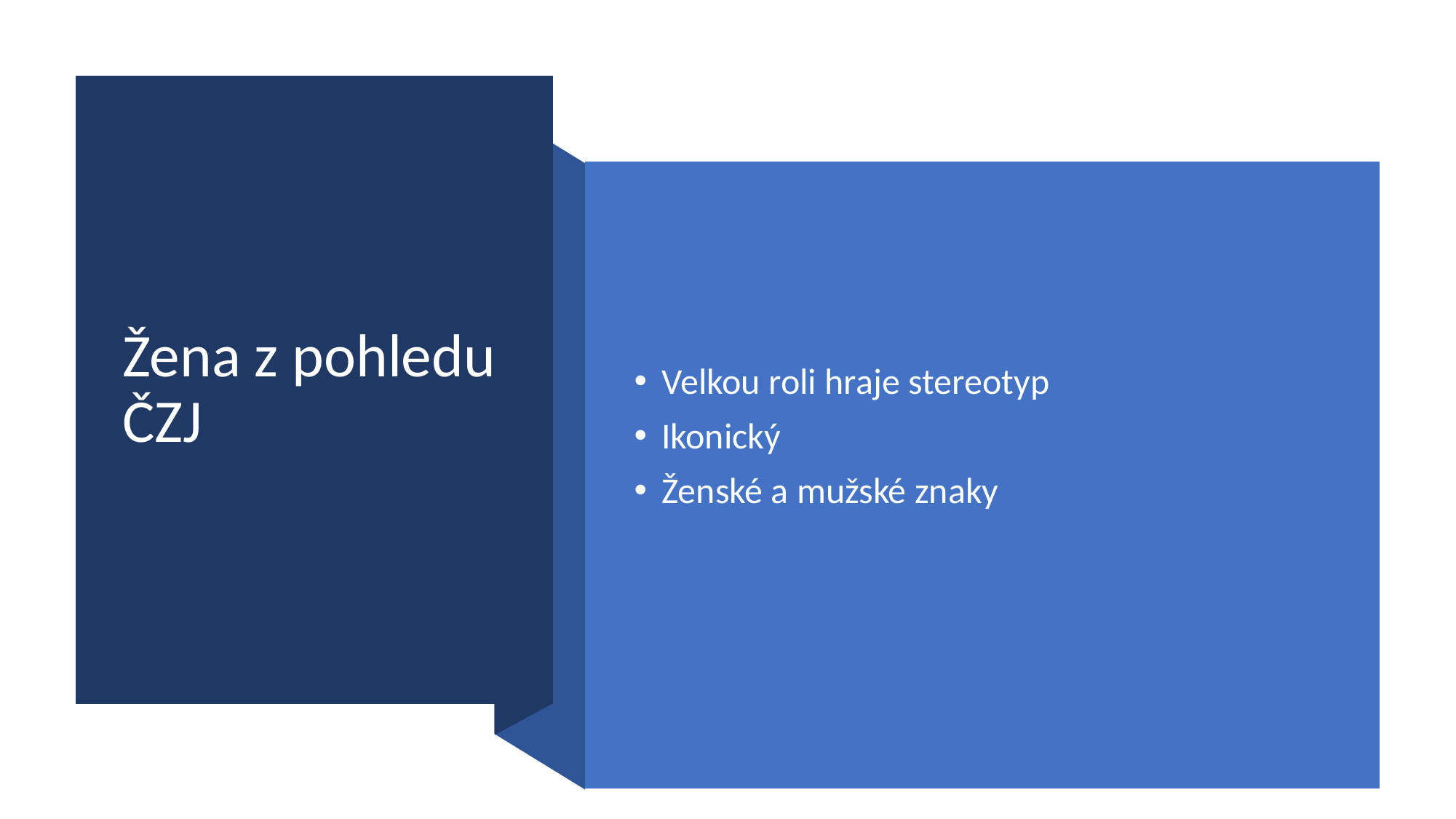

# Žena z pohledu ČZJ

Velkou roli hraje stereotyp
Ikonický
Ženské a mužské znaky